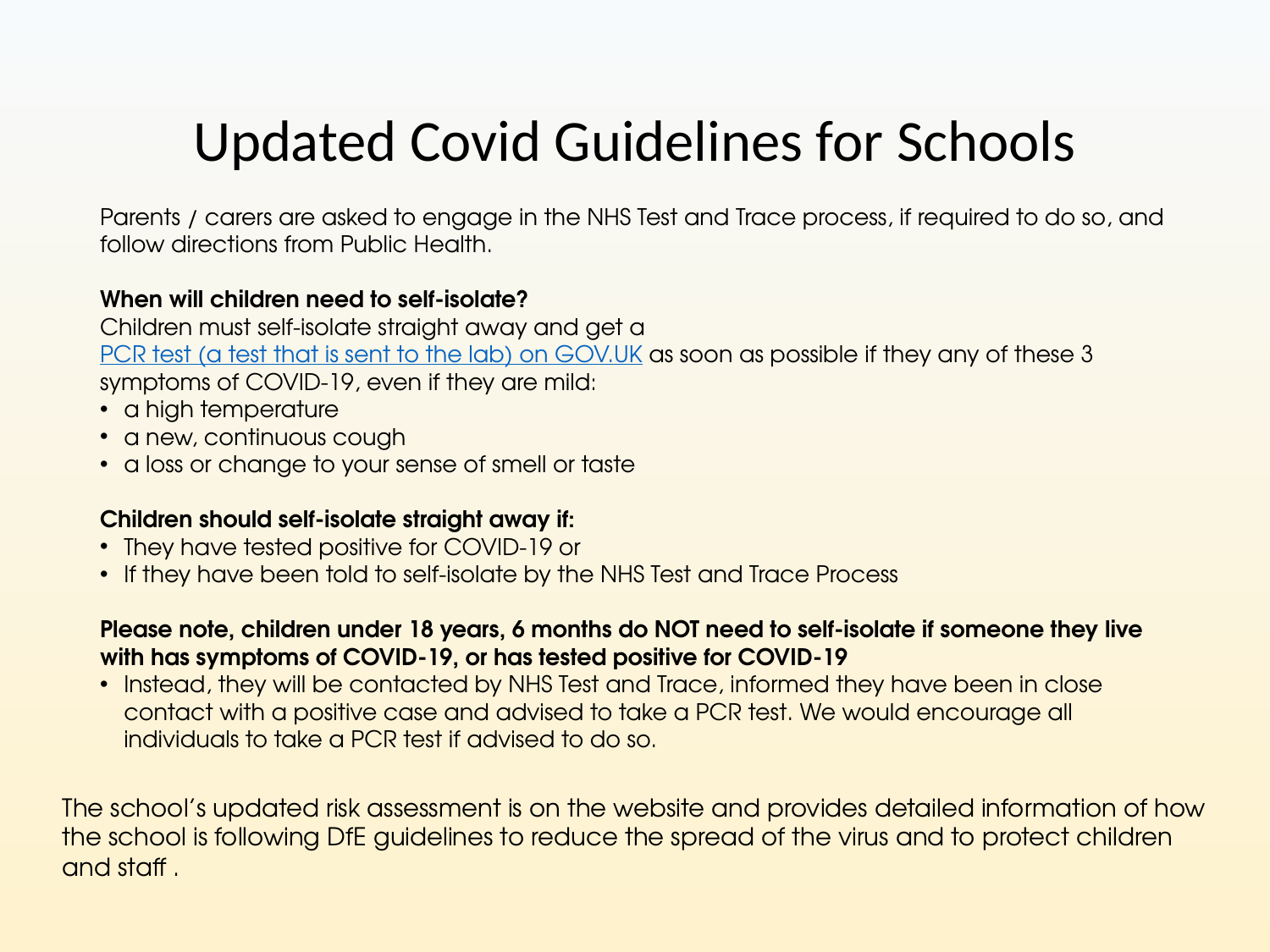

# Updated Covid Guidelines for Schools
Parents / carers are asked to engage in the NHS Test and Trace process, if required to do so, and follow directions from Public Health.

When will children need to self-isolate?
Children must self-isolate straight away and get a PCR test (a test that is sent to the lab) on GOV.UK as soon as possible if they any of these 3 symptoms of COVID-19, even if they are mild:
a high temperature
a new, continuous cough
a loss or change to your sense of smell or taste

Children should self-isolate straight away if:
They have tested positive for COVID-19 or
If they have been told to self-isolate by the NHS Test and Trace Process

Please note, children under 18 years, 6 months do NOT need to self-isolate if someone they live with has symptoms of COVID-19, or has tested positive for COVID-19
Instead, they will be contacted by NHS Test and Trace, informed they have been in close contact with a positive case and advised to take a PCR test. We would encourage all individuals to take a PCR test if advised to do so.
The school’s updated risk assessment is on the website and provides detailed information of how the school is following DfE guidelines to reduce the spread of the virus and to protect children and staff .